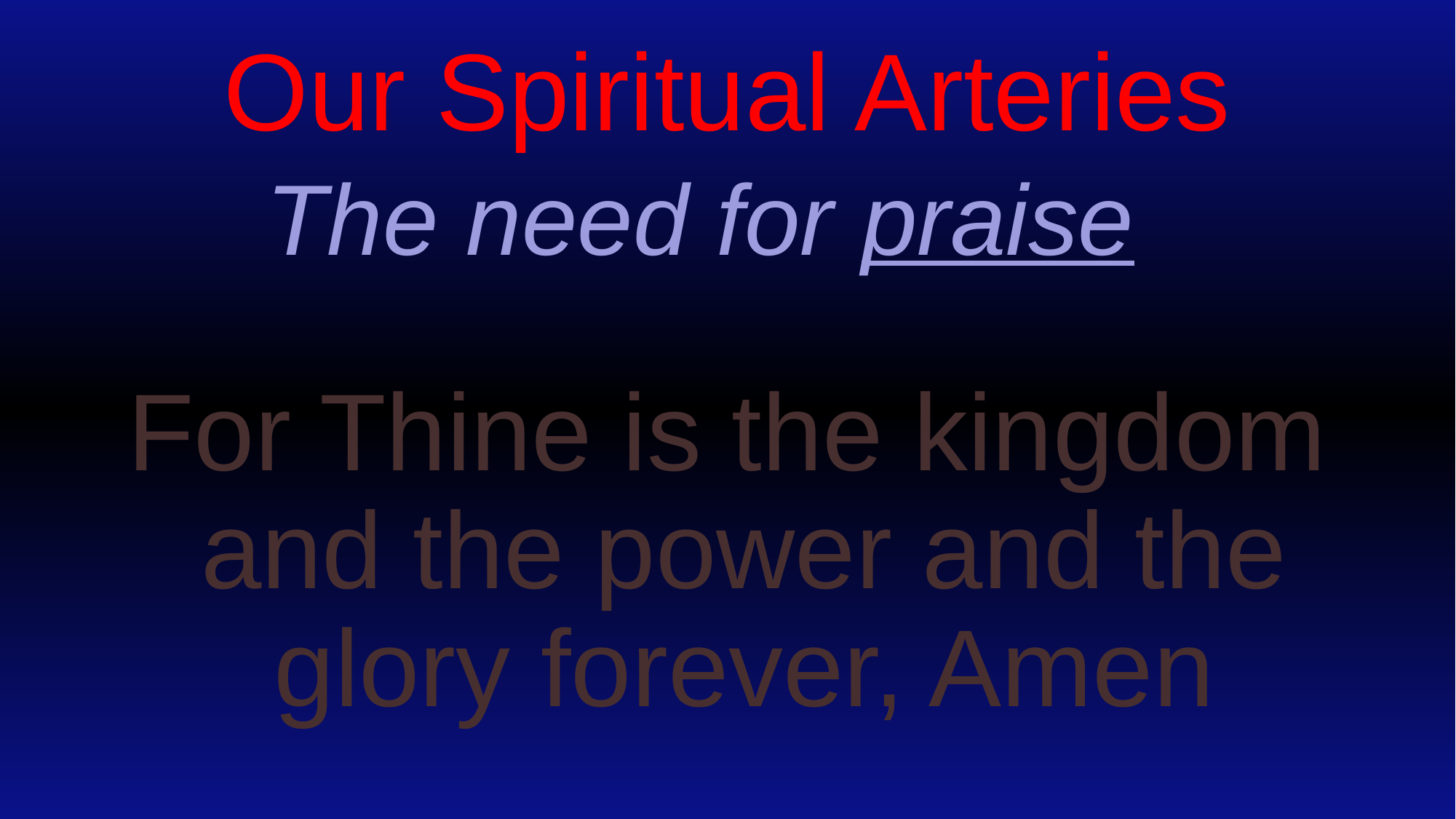

# Our Spiritual Arteries
The need for praise

For Thine is the kingdom and the power and the glory forever, Amen